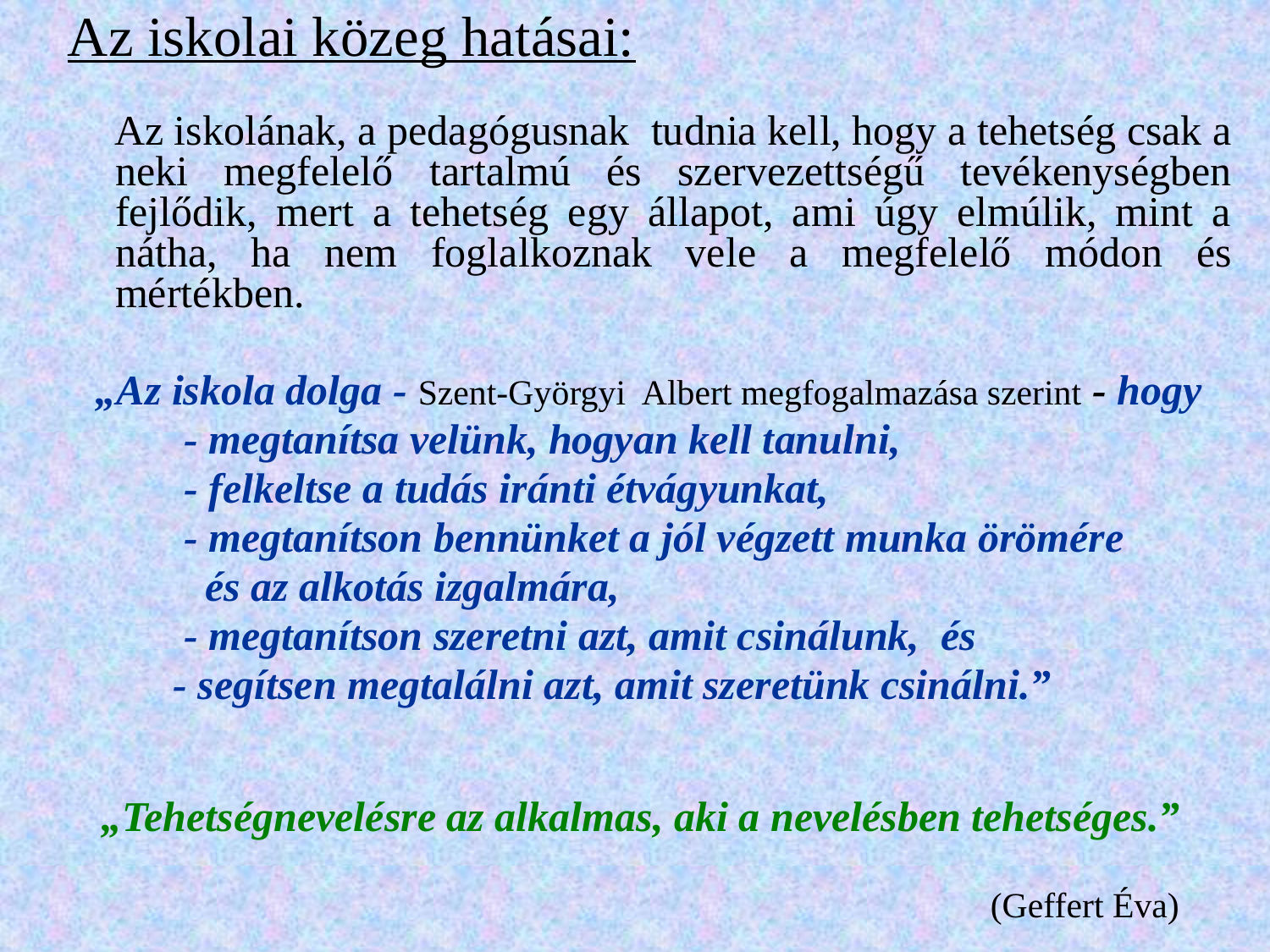

# Az iskolai közeg hatásai:
       Az iskolának, a pedagógusnak  tudnia kell, hogy a tehetség csak a neki megfelelő tartalmú és szervezettségű tevékenységben fejlődik, mert a tehetség egy állapot, ami úgy elmúlik, mint a nátha, ha nem foglalkoznak vele a megfelelő módon és mértékben.

    „Az iskola dolga - Szent-Györgyi  Albert megfogalmazása szerint - hogy
           - megtanítsa velünk, hogyan kell tanulni,
           - felkeltse a tudás iránti étvágyunkat,
           - megtanítson bennünket a jól végzett munka örömére
             és az alkotás izgalmára,
           - megtanítson szeretni azt, amit csinálunk,  és
          - segítsen megtalálni azt, amit szeretünk csinálni.”

          „Tehetségnevelésre az alkalmas, aki a nevelésben tehetséges.”
                                                                                                              (Geffert Éva)